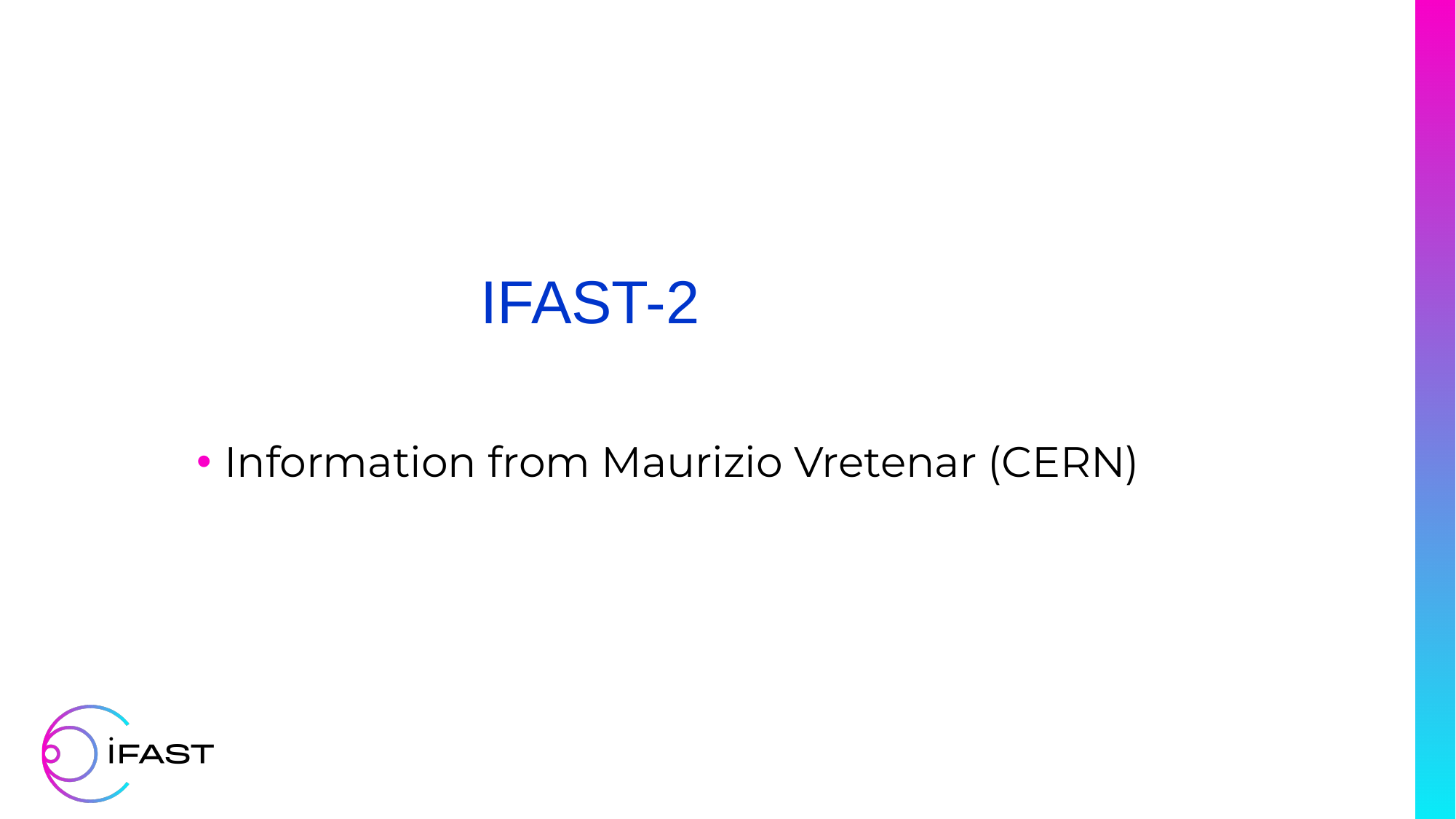

# IFAST-2
Information from Maurizio Vretenar (CERN)